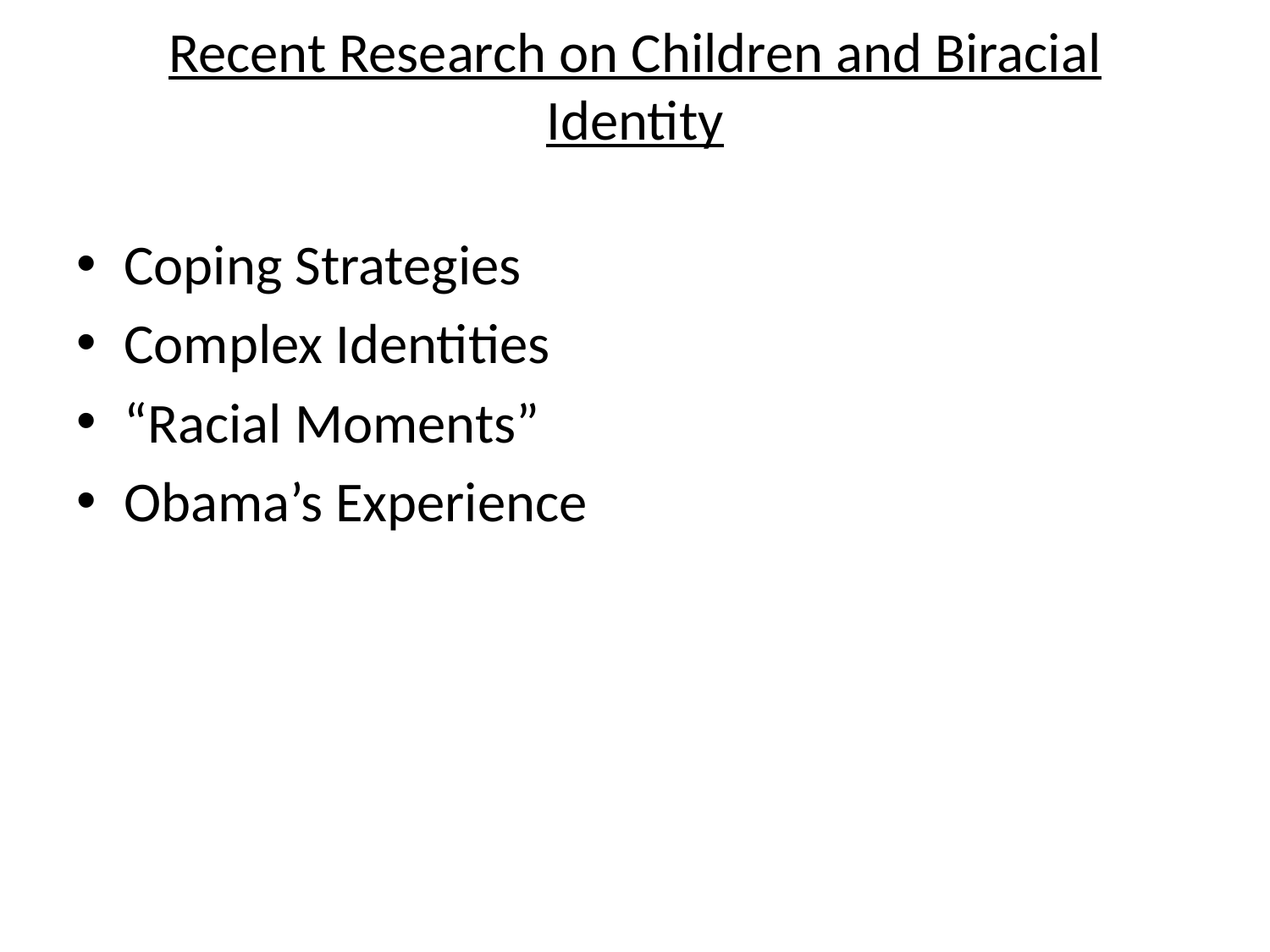

# Recent Research on Children and Biracial Identity
Coping Strategies
Complex Identities
“Racial Moments”
Obama’s Experience